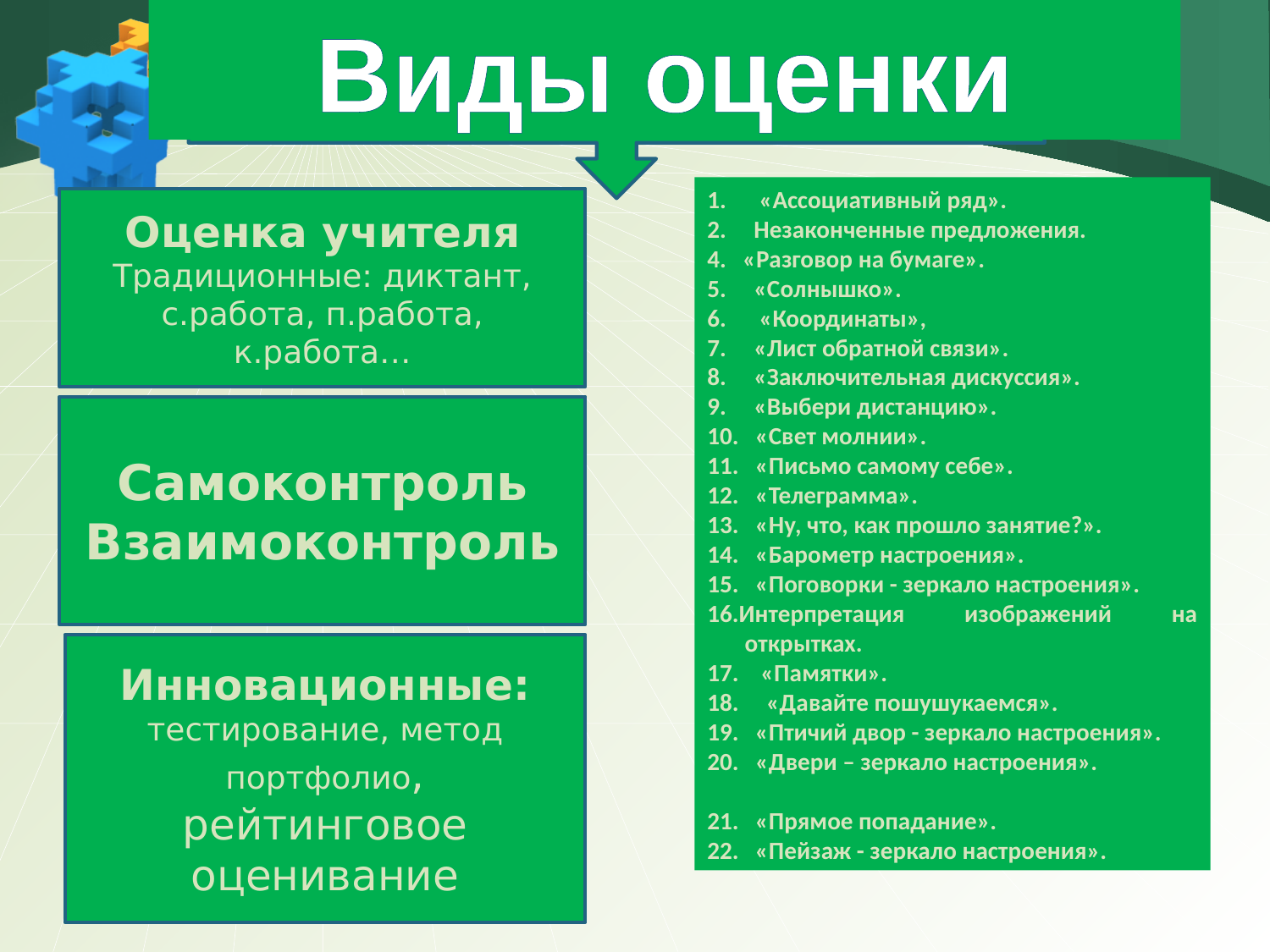

Виды оценки

Оценка учителя
Традиционные: диктант, с.работа, п.работа, к.работа…
1.      «Ассоциативный ряд».
2.     Незаконченные предложения.
4.   «Разговор на бумаге».
5.     «Солнышко».
6.      «Координаты»,
7.     «Лист обратной связи».
8.     «Заключительная дискуссия».
9.     «Выбери дистанцию».
10.   «Свет молнии».
11.   «Письмо самому себе».
12.   «Телеграмма».
13.   «Ну, что, как прошло занятие?».
14.   «Барометр настроения».
15.   «Поговорки - зеркало настроения».
16.Интерпретация изображений на открытках.
17.    «Памятки».
18.     «Давайте пошушукаемся».
19.   «Птичий двор - зеркало настроения».
20.   «Двери – зеркало настроения».
21.   «Прямое попадание».
22.   «Пейзаж - зеркало настроения».

Самоконтроль Взаимоконтроль
Инновационные: тестирование, метод портфолио, рейтинговое оценивание